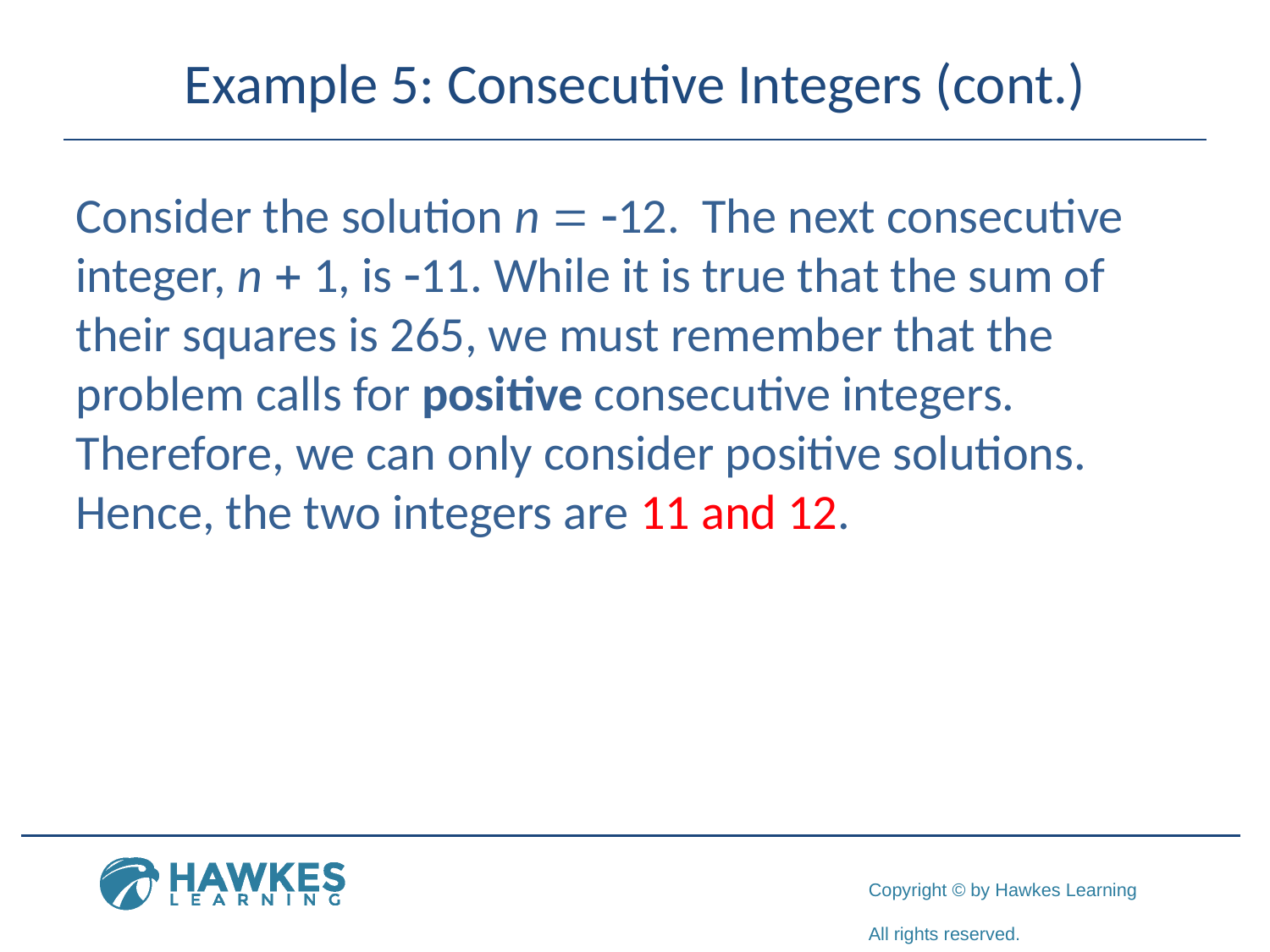

# Example 5: Consecutive Integers (cont.)
Consider the solution n = −12.  The next consecutive integer, n + 1, is −11. While it is true that the sum of their squares is 265, we must remember that the problem calls for positive consecutive integers.  Therefore, we can only consider positive solutions.  Hence, the two integers are 11 and 12.